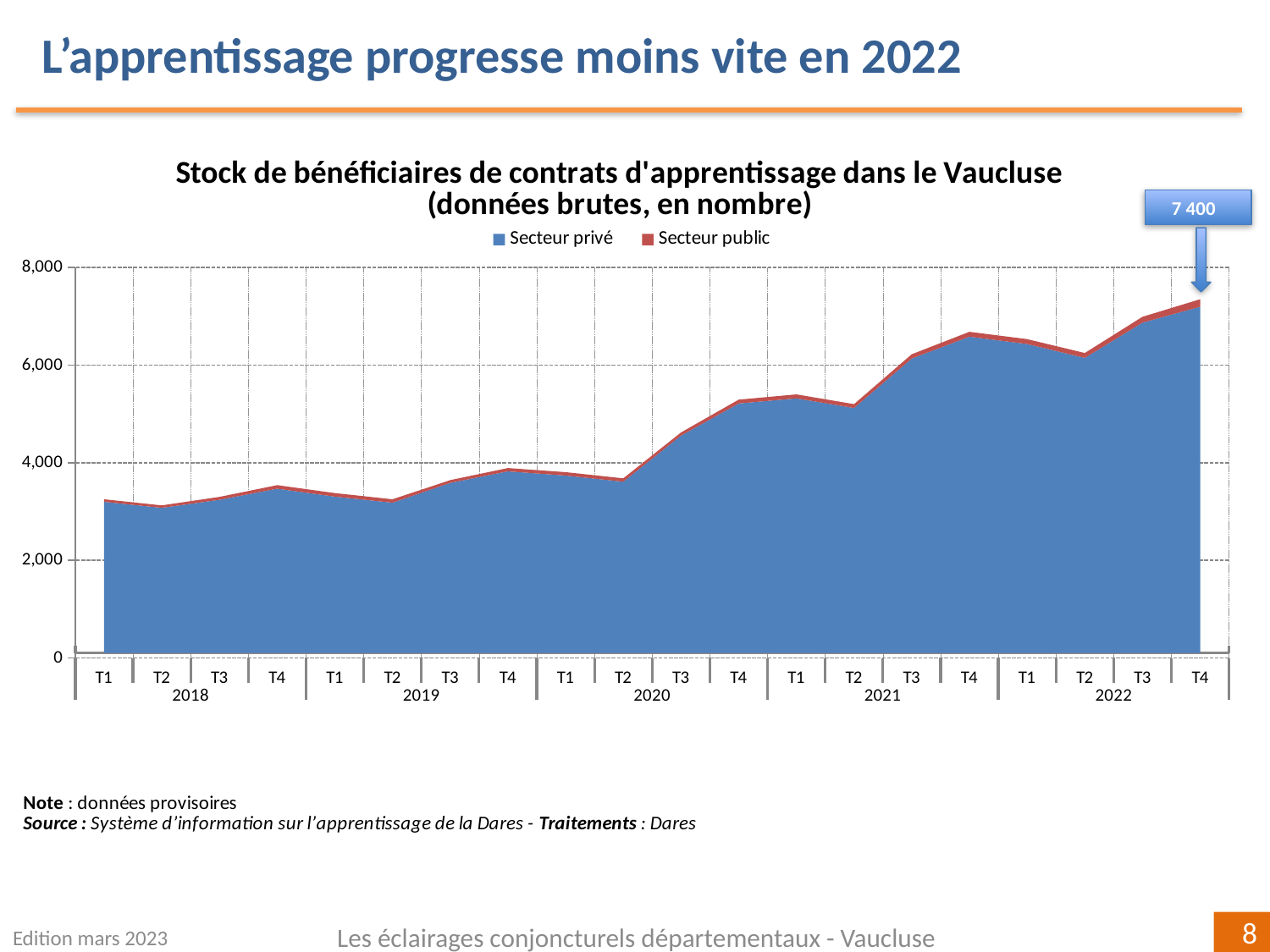

L’apprentissage progresse moins vite en 2022

### Chart: Stock de bénéficiaires de contrats d'apprentissage dans le Vaucluse
(données brutes, en nombre)

| Category |  |  |
|---|---|---|
| T1 | 3199.0 | 52.0 |
| T2 | 3076.0 | 51.0 |
| T3 | 3241.0 | 60.0 |
| T4 | 3469.0 | 72.0 |
| T1 | 3306.0 | 72.0 |
| T2 | 3182.0 | 70.0 |
| T3 | 3587.0 | 58.0 |
| T4 | 3824.0 | 67.0 |
| T1 | 3738.0 | 69.0 |
| T2 | 3612.0 | 69.0 |
| T3 | 4556.0 | 65.0 |
| T4 | 5214.0 | 79.0 |
| T1 | 5320.0 | 81.0 |
| T2 | 5122.0 | 79.0 |
| T3 | 6135.0 | 88.0 |
| T4 | 6583.0 | 100.0 |
| T1 | 6433.0 | 100.0 |
| T2 | 6149.0 | 100.0 |
| T3 | 6871.0 | 120.0 |
| T4 | 7198.0 | 152.0 |
7 400

Edition mars 2023
Les éclairages conjoncturels départementaux - Vaucluse
8